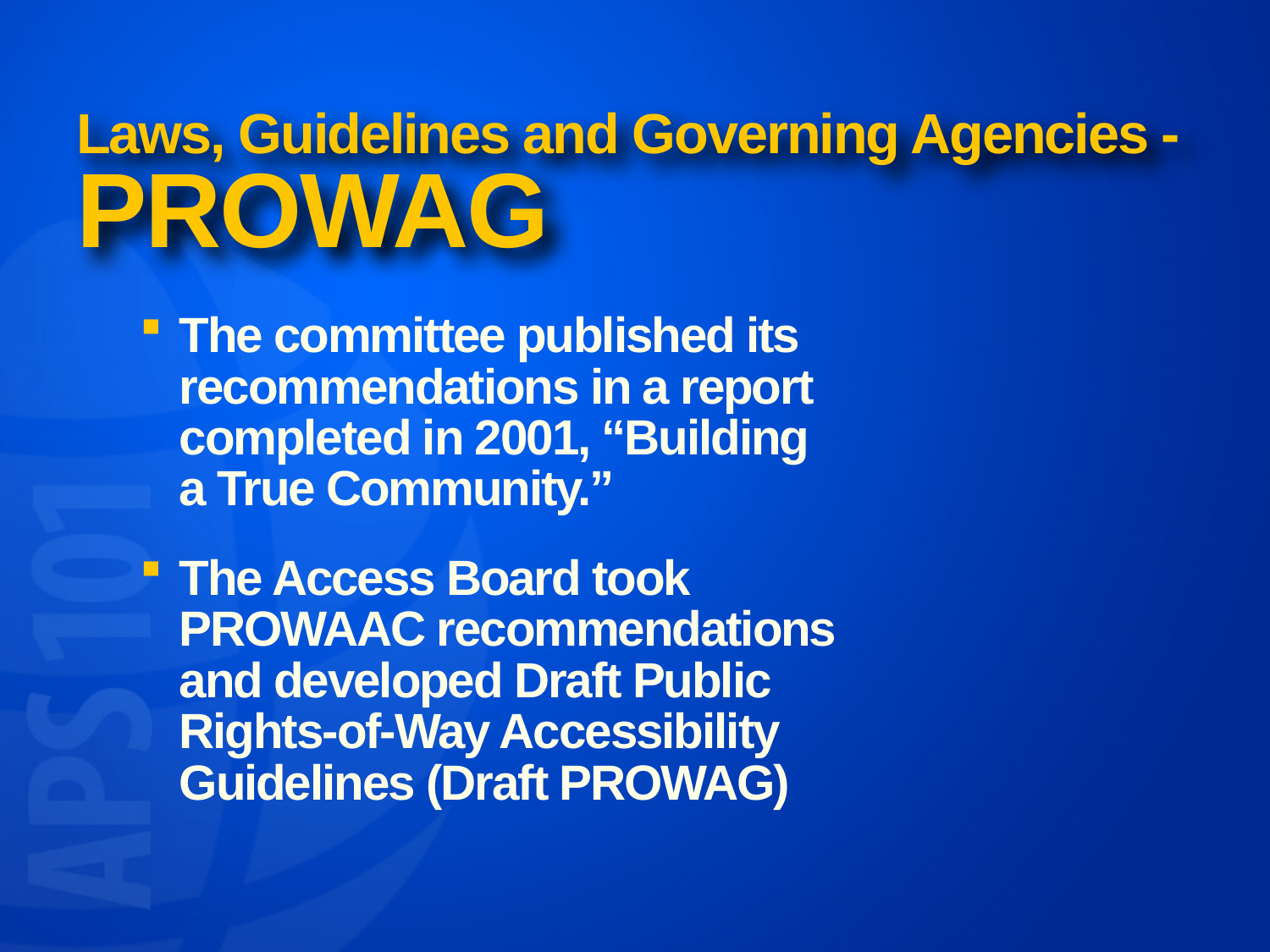

# Laws, Guidelines and Governing Agencies - PROWAG
The committee published its recommendations in a report completed in 2001, “Building a True Community.”
The Access Board took PROWAAC recommendations and developed Draft Public Rights-of-Way Accessibility Guidelines (Draft PROWAG)